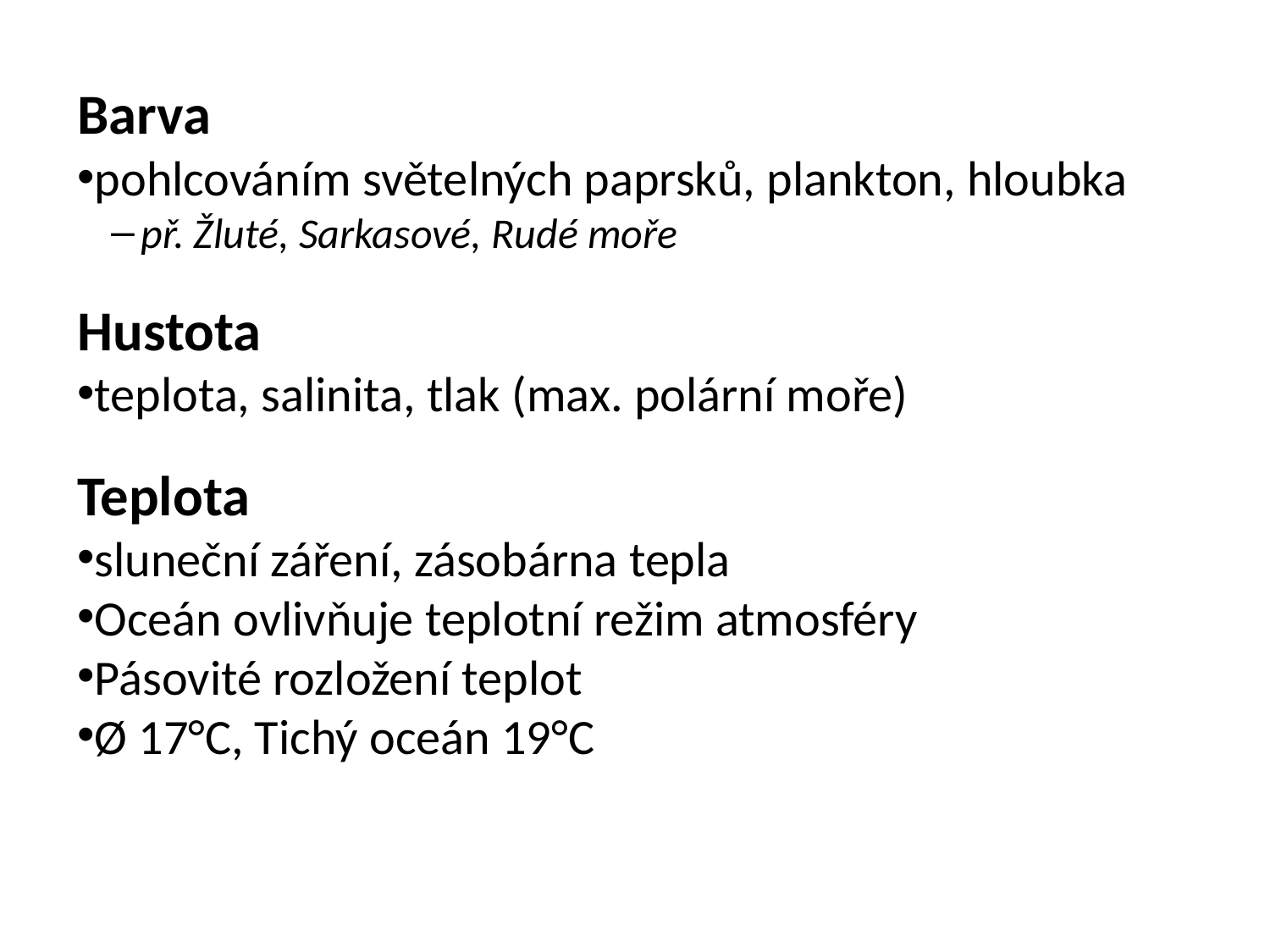

Barva
pohlcováním světelných paprsků, plankton, hloubka
př. Žluté, Sarkasové, Rudé moře

Hustota
teplota, salinita, tlak (max. polární moře)

Teplota
sluneční záření, zásobárna tepla
Oceán ovlivňuje teplotní režim atmosféry
Pásovité rozložení teplot
Ø 17°C, Tichý oceán 19°C